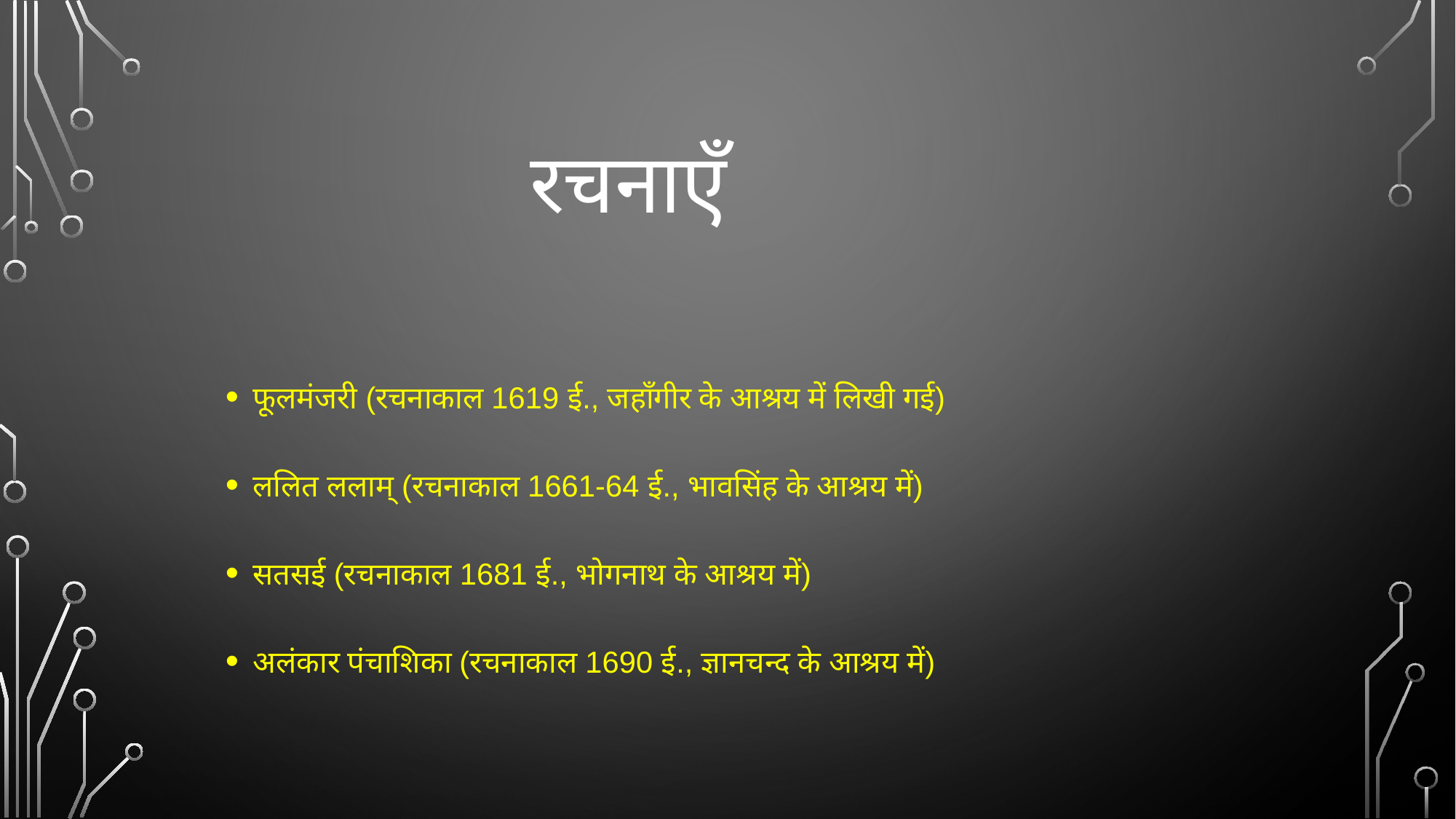

# रचनाएँ
फूलमंजरी (रचनाकाल 1619 ई., जहाँगीर के आश्रय में लिखी गई)
ललित ललाम् (रचनाकाल 1661-64 ई., भावसिंह के आश्रय में)
सतसई (रचनाकाल 1681 ई., भोगनाथ के आश्रय में)
अलंकार पंचाशिका (रचनाकाल 1690 ई., ज्ञानचन्द के आश्रय में)